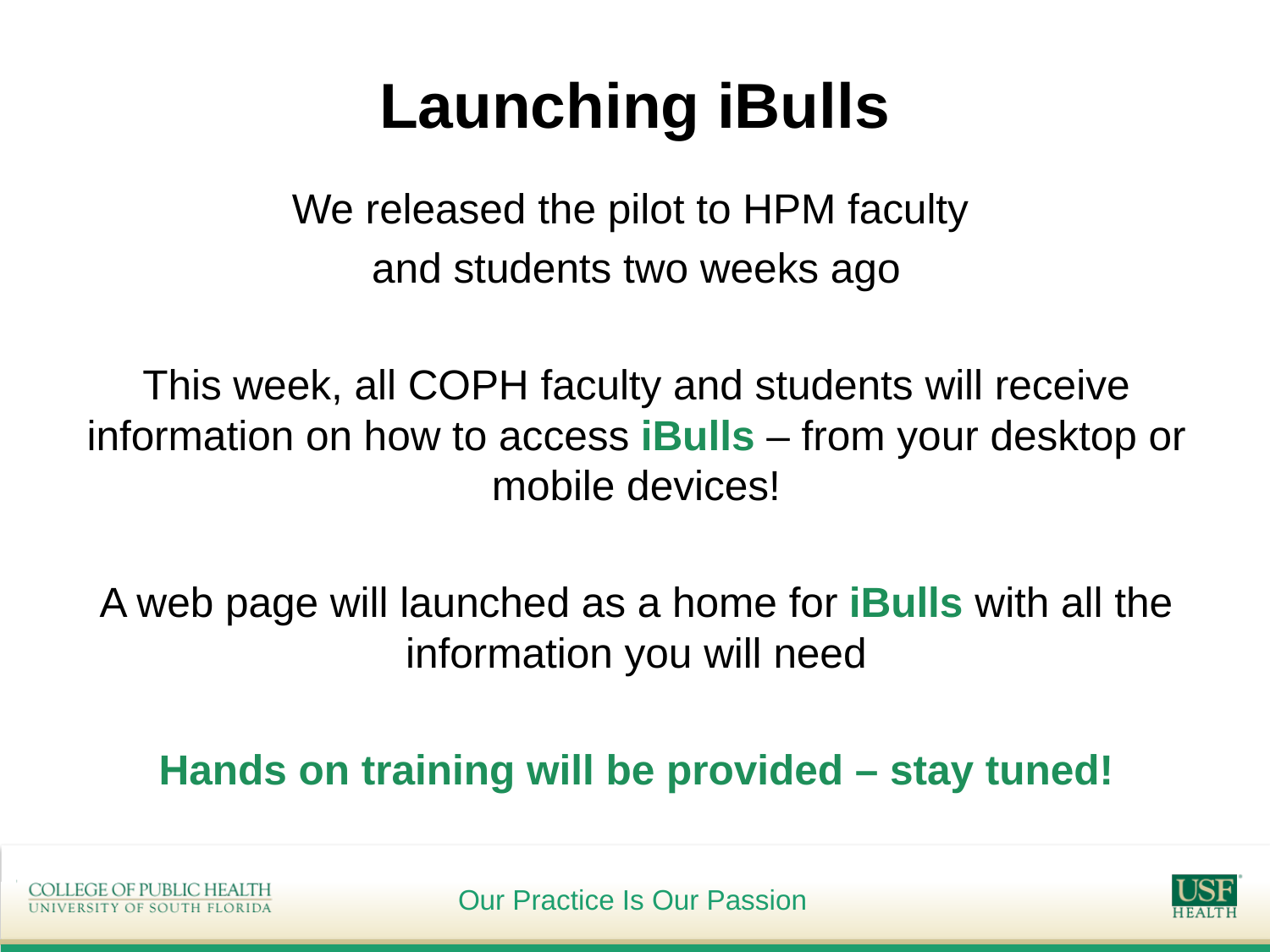

# Launching iBulls
We released the pilot to HPM faculty
and students two weeks ago

This week, all COPH faculty and students will receive information on how to access iBulls – from your desktop or mobile devices!

A web page will launched as a home for iBulls with all the information you will need

Hands on training will be provided – stay tuned!